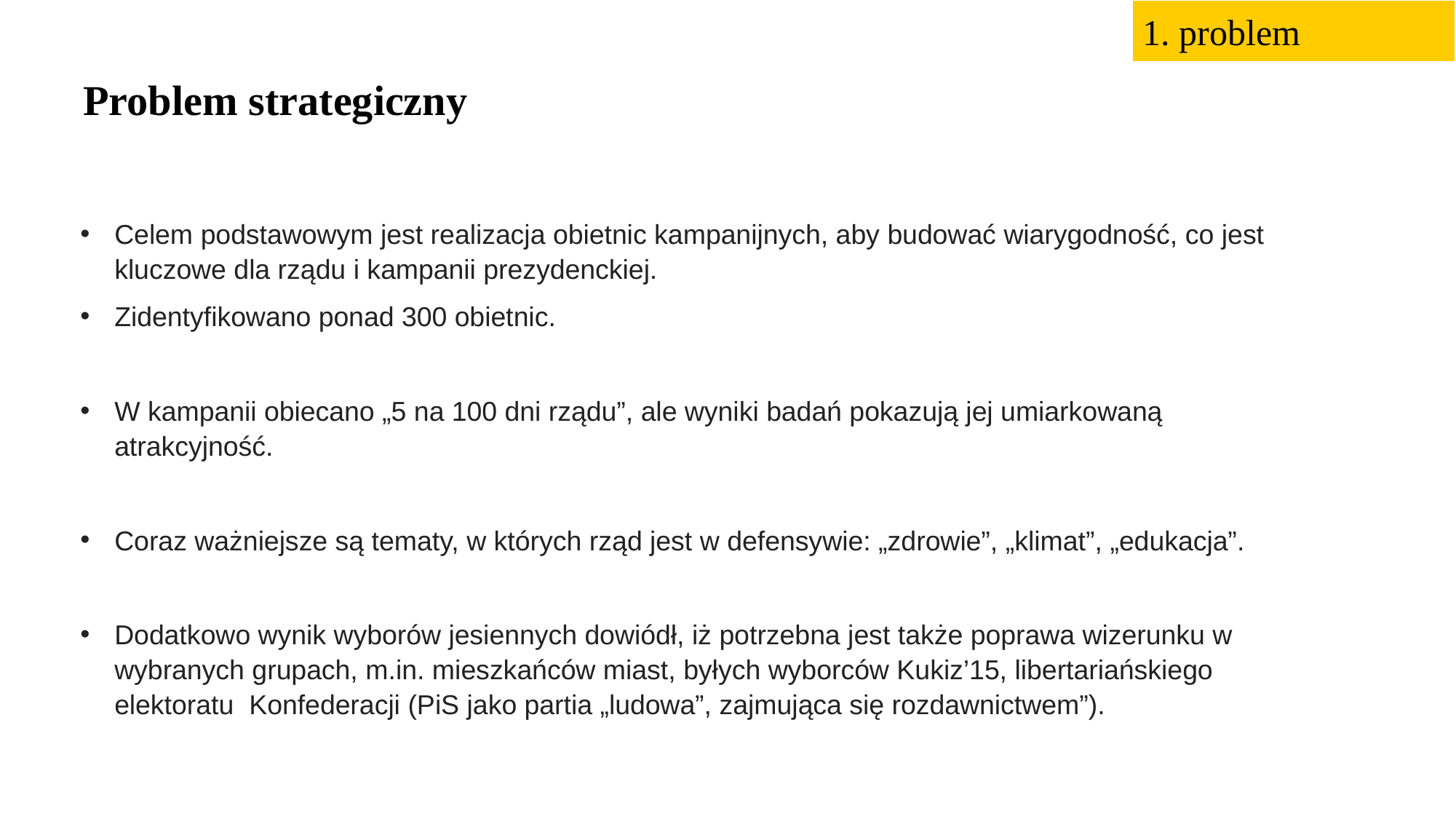

1. problem
Problem strategiczny
Celem podstawowym jest realizacja obietnic kampanijnych, aby budować wiarygodność, co jest kluczowe dla rządu i kampanii prezydenckiej.
Zidentyfikowano ponad 300 obietnic.

W kampanii obiecano „5 na 100 dni rządu”, ale wyniki badań pokazują jej umiarkowaną atrakcyjność.

Coraz ważniejsze są tematy, w których rząd jest w defensywie: „zdrowie”, „klimat”, „edukacja”.

Dodatkowo wynik wyborów jesiennych dowiódł, iż potrzebna jest także poprawa wizerunku w wybranych grupach, m.in. mieszkańców miast, byłych wyborców Kukiz’15, libertariańskiego elektoratu  Konfederacji (PiS jako partia „ludowa”, zajmująca się rozdawnictwem”).